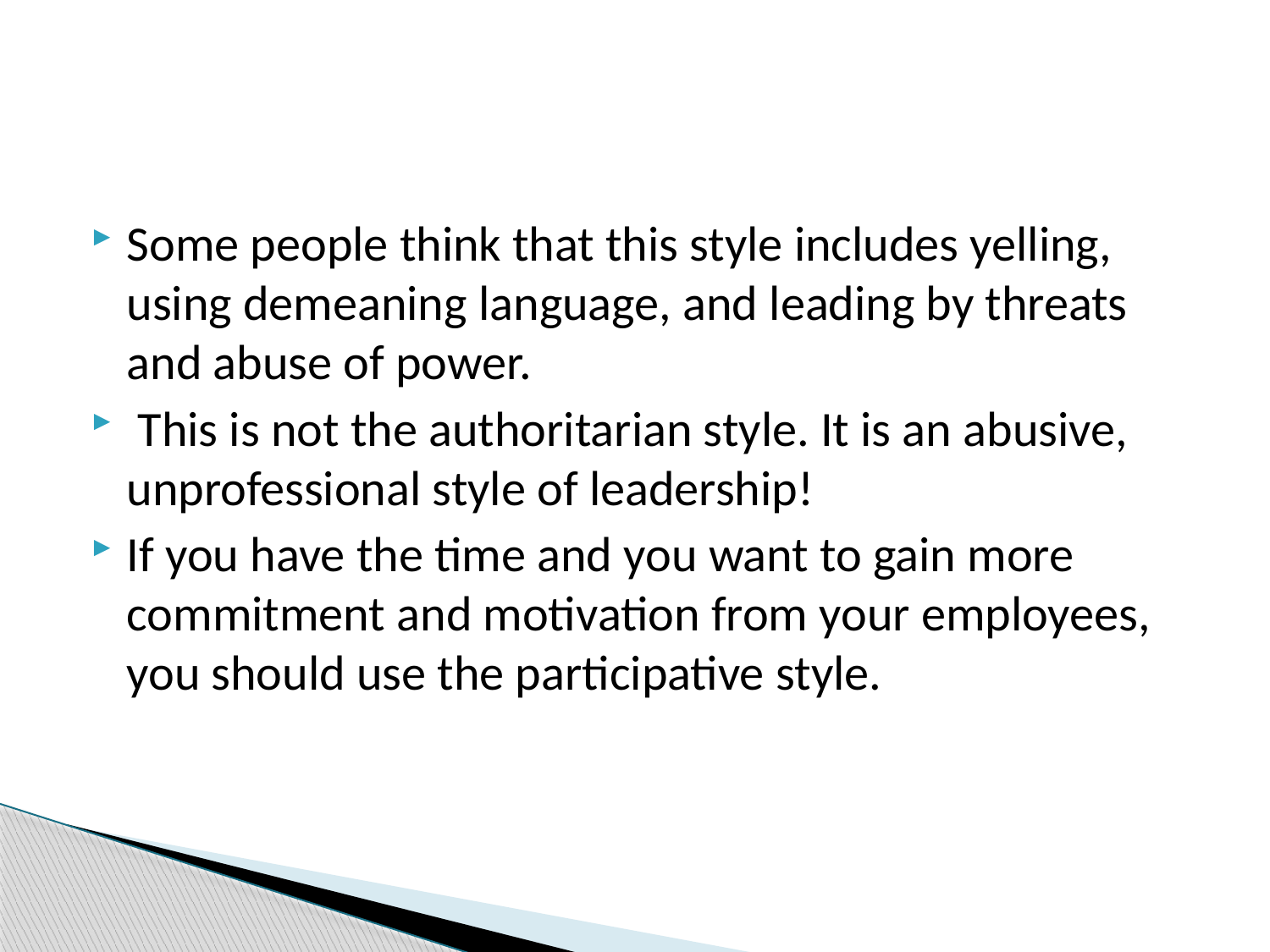

#
Some people think that this style includes yelling, using demeaning language, and leading by threats and abuse of power.
 This is not the authoritarian style. It is an abusive, unprofessional style of leadership!
If you have the time and you want to gain more commitment and motivation from your employees, you should use the participative style.